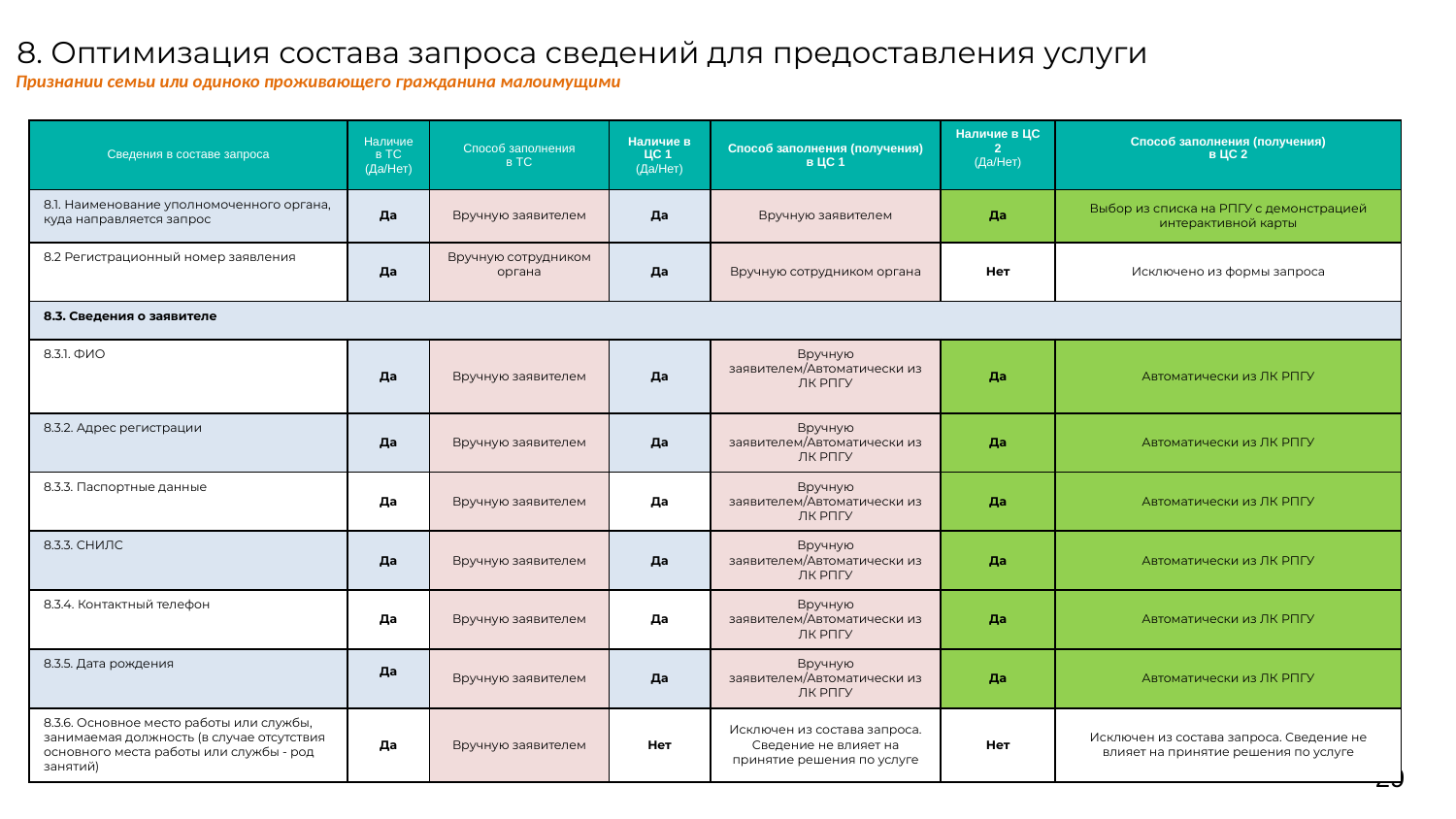

# 8. Оптимизация состава запроса сведений для предоставления услуги
Признании семьи или одиноко проживающего гражданина малоимущими
| Сведения в составе запроса | Наличие в ТС (Да/Нет) | Способ заполнения в ТС | Наличие в ЦС 1 (Да/Нет) | Способ заполнения (получения) в ЦС 1 | Наличие в ЦС 2 (Да/Нет) | Способ заполнения (получения) в ЦС 2 |
| --- | --- | --- | --- | --- | --- | --- |
| 8.1. Наименование уполномоченного органа, куда направляется запрос | Да | Вручную заявителем | Да | Вручную заявителем | Да | Выбор из списка на РПГУ с демонстрацией интерактивной карты |
| 8.2 Регистрационный номер заявления | Да | Вручную сотрудником органа | Да | Вручную сотрудником органа | Нет | Исключено из формы запроса |
| 8.3. Сведения о заявителе |  |  |  |  |  |  |
| 8.3.1. ФИО | Да | Вручную заявителем | Да | Вручную заявителем/Автоматически из ЛК РПГУ | Да | Автоматически из ЛК РПГУ |
| 8.3.2. Адрес регистрации | Да | Вручную заявителем | Да | Вручную заявителем/Автоматически из ЛК РПГУ | Да | Автоматически из ЛК РПГУ |
| 8.3.3. Паспортные данные | Да | Вручную заявителем | Да | Вручную заявителем/Автоматически из ЛК РПГУ | Да | Автоматически из ЛК РПГУ |
| 8.3.3. СНИЛС | Да | Вручную заявителем | Да | Вручную заявителем/Автоматически из ЛК РПГУ | Да | Автоматически из ЛК РПГУ |
| 8.3.4. Контактный телефон | Да | Вручную заявителем | Да | Вручную заявителем/Автоматически из ЛК РПГУ | Да | Автоматически из ЛК РПГУ |
| 8.3.5. Дата рождения | Да | Вручную заявителем | Да | Вручную заявителем/Автоматически из ЛК РПГУ | Да | Автоматически из ЛК РПГУ |
| 8.3.6. Основное место работы или службы, занимаемая должность (в случае отсутствия основного места работы или службы - род занятий) | Да | Вручную заявителем | Нет | Исключен из состава запроса. Сведение не влияет на принятие решения по услуге | Нет | Исключен из состава запроса. Сведение не влияет на принятие решения по услуге |
29